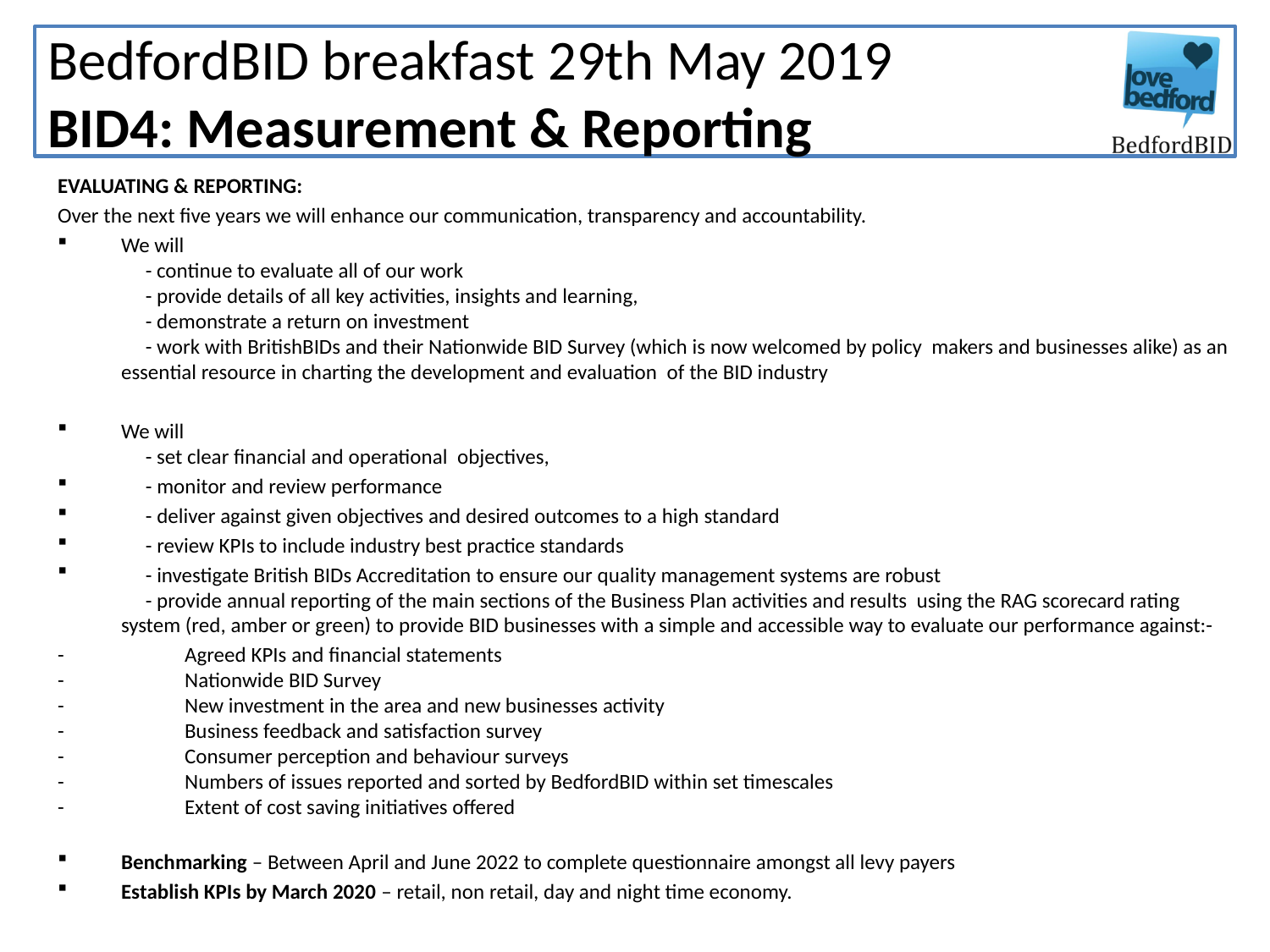

# BedfordBID breakfast 29th May 2019 BID4: Measurement & Reporting
EVALUATING & REPORTING:
Over the next five years we will enhance our communication, transparency and accountability.
We will
     - continue to evaluate all of our work
     - provide details of all key activities, insights and learning,
     - demonstrate a return on investment
     - work with BritishBIDs and their Nationwide BID Survey (which is now welcomed by policy  makers and businesses alike) as an essential resource in charting the development and evaluation  of the BID industry

We will
     - set clear financial and operational  objectives,
     - monitor and review performance
     - deliver against given objectives and desired outcomes to a high standard
     - review KPIs to include industry best practice standards
     - investigate British BIDs Accreditation to ensure our quality management systems are robust
     - provide annual reporting of the main sections of the Business Plan activities and results  using the RAG scorecard rating system (red, amber or green) to provide BID businesses with a simple and accessible way to evaluate our performance against:-
- 	Agreed KPIs and financial statements
- 	Nationwide BID Survey
- 	New investment in the area and new businesses activity
- 	Business feedback and satisfaction survey
- 	Consumer perception and behaviour surveys
- 	Numbers of issues reported and sorted by BedfordBID within set timescales
- 	Extent of cost saving initiatives offered
Benchmarking – Between April and June 2022 to complete questionnaire amongst all levy payers
Establish KPIs by March 2020 – retail, non retail, day and night time economy.